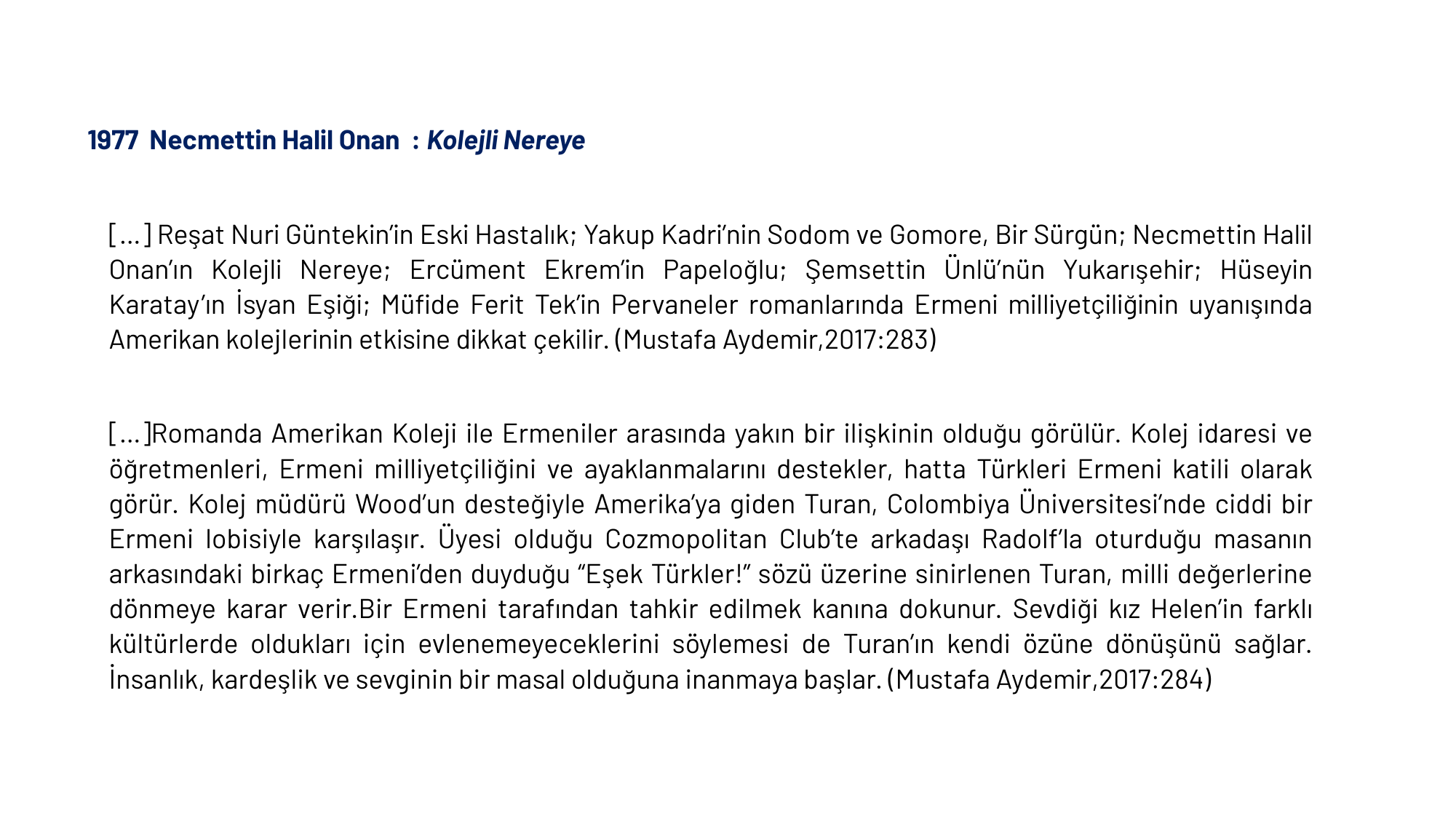

1977  Necmettin Halil Onan  : Kolejli Nereye

[…] Reşat Nuri Güntekin’in Eski Hastalık; Yakup Kadri’nin Sodom ve Gomore, Bir Sürgün; Necmettin Halil Onan’ın Kolejli Nereye; Ercüment Ekrem’in Papeloğlu; Şemsettin Ünlü’nün Yukarışehir; Hüseyin Karatay’ın İsyan Eşiği; Müfide Ferit Tek’in Pervaneler romanlarında Ermeni milliyetçiliğinin uyanışında Amerikan kolejlerinin etkisine dikkat çekilir. (Mustafa Aydemir,2017:283)

[…]Romanda Amerikan Koleji ile Ermeniler arasında yakın bir ilişkinin olduğu görülür. Kolej idaresi ve öğretmenleri, Ermeni milliyetçiliğini ve ayaklanmalarını destekler, hatta Türkleri Ermeni katili olarak görür. Kolej müdürü Wood’un desteğiyle Amerika’ya giden Turan, Colombiya Üniversitesi’nde ciddi bir Ermeni lobisiyle karşılaşır. Üyesi olduğu Cozmopolitan Club’te arkadaşı Radolf’la oturduğu masanın arkasındaki birkaç Ermeni’den duyduğu “Eşek Türkler!” sözü üzerine sinirlenen Turan, milli değerlerine dönmeye karar verir.Bir Ermeni tarafından tahkir edilmek kanına dokunur. Sevdiği kız Helen’in farklı kültürlerde oldukları için evlenemeyeceklerini söylemesi de Turan’ın kendi özüne dönüşünü sağlar. İnsanlık, kardeşlik ve sevginin bir masal olduğuna inanmaya başlar. (Mustafa Aydemir,2017:284)